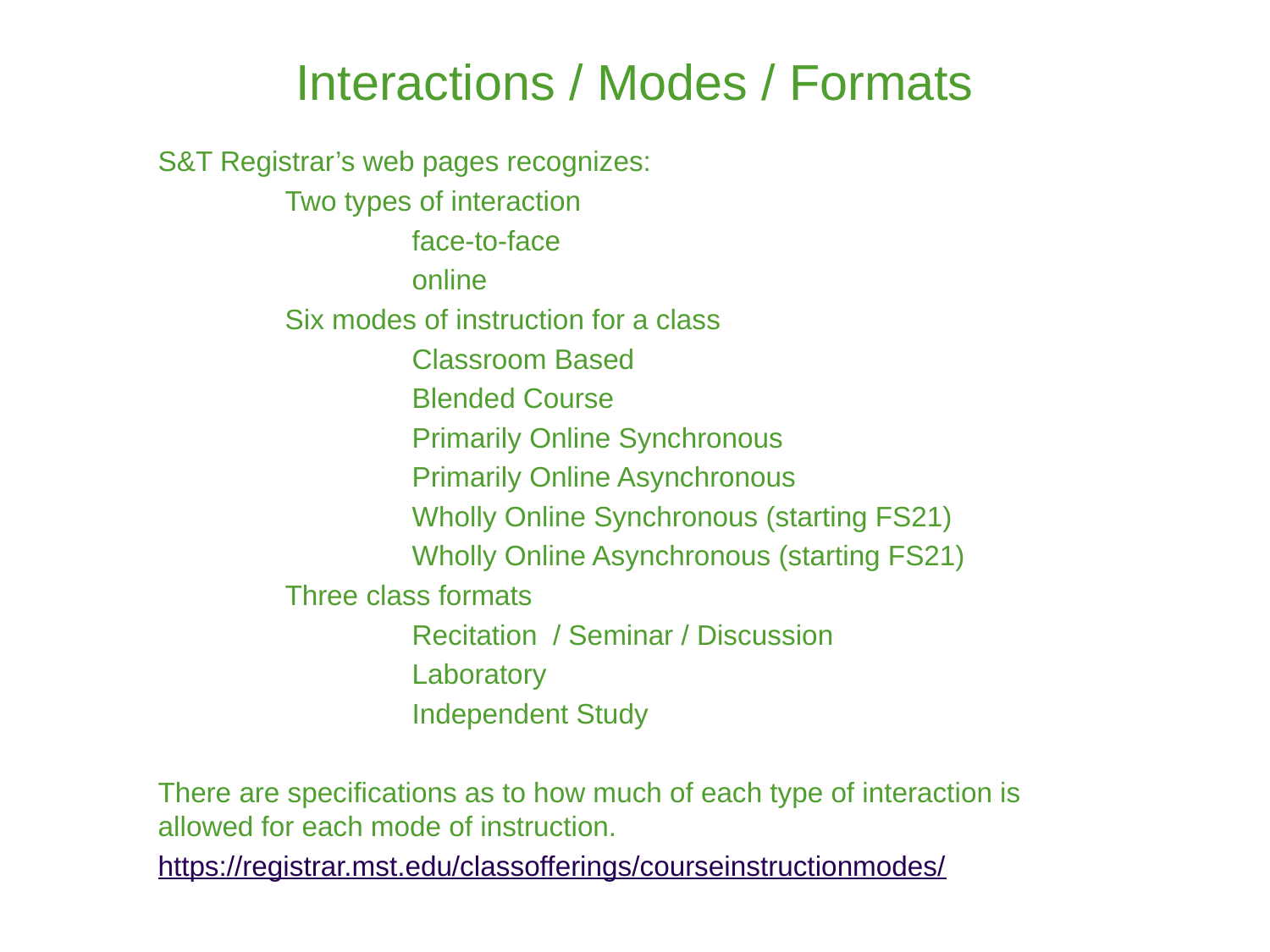

Interactions / Modes / Formats
S&T Registrar’s web pages recognizes:
	Two types of interaction
		face-to-face
		online
	Six modes of instruction for a class
		Classroom Based
		Blended Course
		Primarily Online Synchronous
		Primarily Online Asynchronous
		Wholly Online Synchronous (starting FS21)
		Wholly Online Asynchronous (starting FS21)
	Three class formats
		Recitation  / Seminar / Discussion
		Laboratory
		Independent Study

There are specifications as to how much of each type of interaction is allowed for each mode of instruction.
https://registrar.mst.edu/classofferings/courseinstructionmodes/